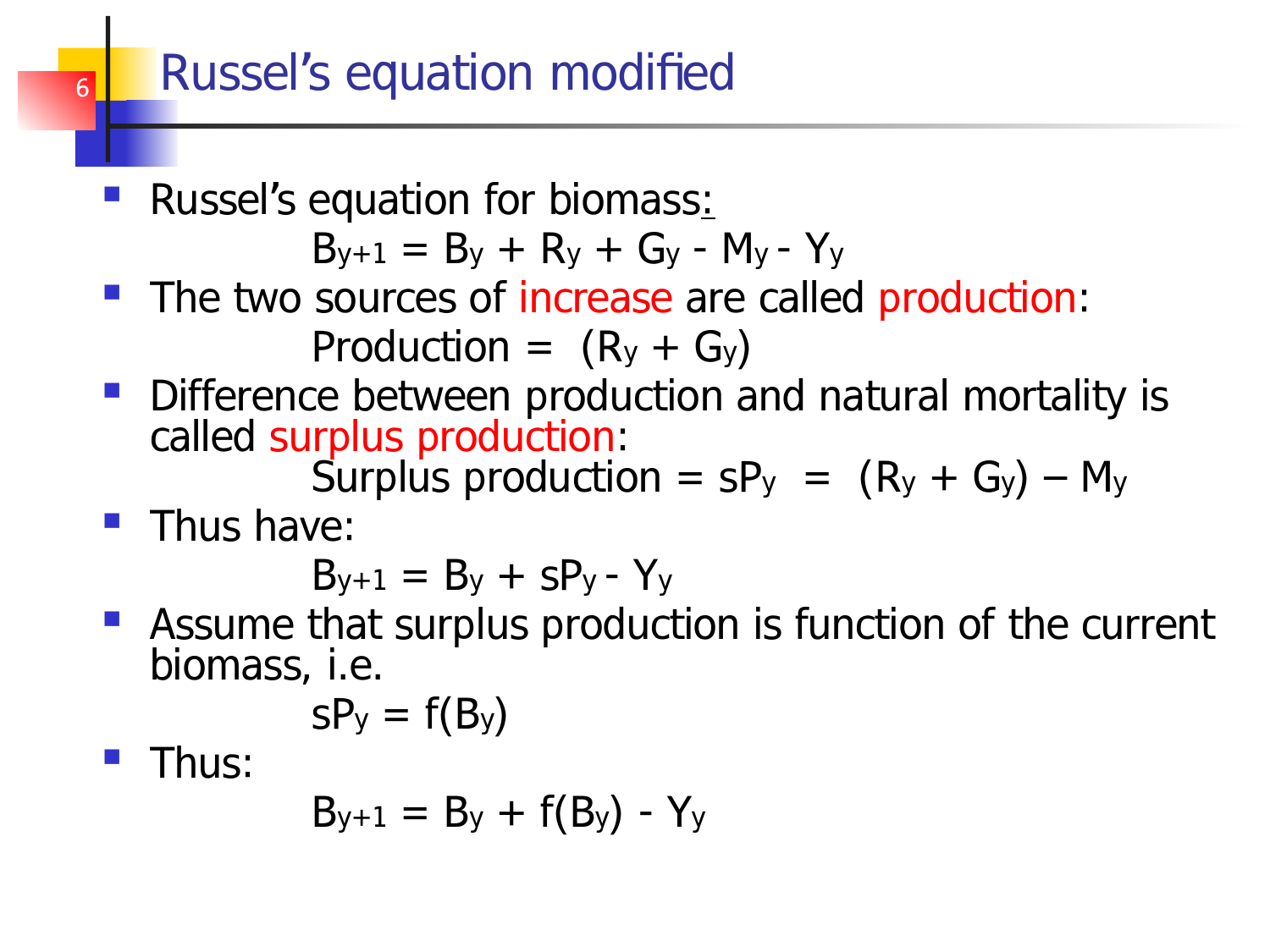

# Russel’s equation modified
6
Russel’s equation for biomass:
                By+1 = By + Ry + Gy - My - Yy
The two sources of increase are called production:
                Production =  (Ry + Gy)
Difference between production and natural mortality is called surplus production:
                Surplus production = sPy  =  (Ry + Gy) – My
Thus have:
                By+1 = By + sPy - Yy
Assume that surplus production is function of the current biomass, i.e.
                sPy = f(By)
Thus:
                By+1 = By + f(By) - Yy